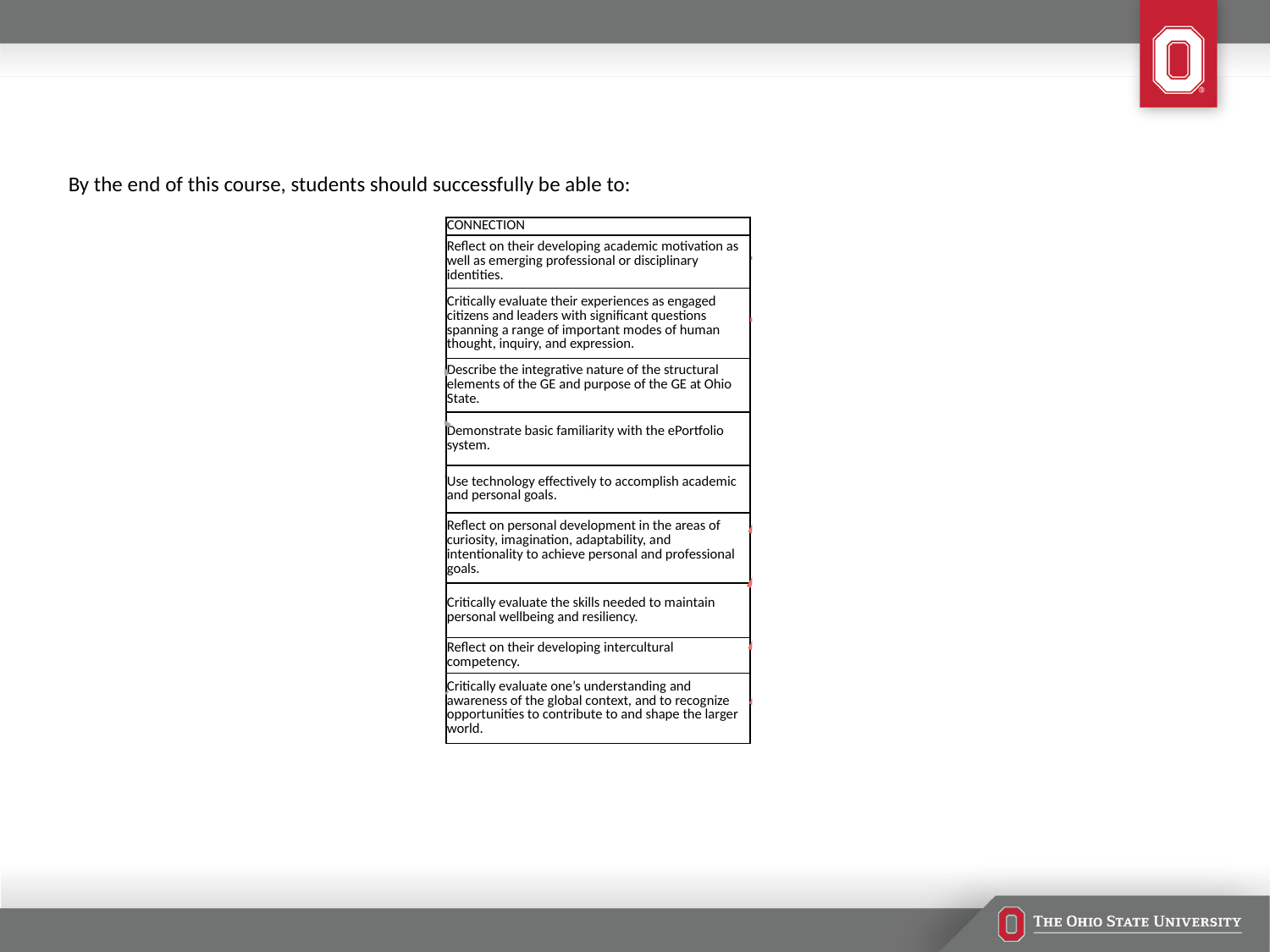

| By the end of this course, students should successfully be able to: |  |  |  |  |  |
| --- | --- | --- | --- | --- | --- |
|  |  |  |  |  |  |
|  | LAUNCH |  | CONNECTION |  | REFLECTION |
|  | Describe the integrative nature of the structural elements of the GE. |  | Reflect on their developing academic motivation as well as emerging professional or disciplinary identities. |  | Reflect on their developing academic motivation as well as emerging professional or disciplinary identities. |
|  | Demonstrate comprehension of the purpose of the GE. |  | Critically evaluate their experiences as engaged citizens and leaders with significant questions spanning a range of important modes of human thought, inquiry, and expression. |  | Critically evaluate their experiences as engaged citizens and leaders with significant questions spanning a range of important modes of human thought, inquiry, and expression. |
|  | Demonstrate basic familiarity with the ePortfolio system. |  | Describe the integrative nature of the structural elements of the GE and purpose of the GE at Ohio State. |  | Reflect on personal development in the areas of curiosity, imagination, adaptability, and intentionality to achieve personal and professional goals. |
|  | Use technology effectively to accomplish academic and personal goals. |  | Demonstrate basic familiarity with the ePortfolio system. |  | Critically evaluate skills needed to maintain personal well-being and resiliency. |
|  | Critically consider implications of information and technology use. |  | Use technology effectively to accomplish academic and personal goals. |  | Reflect on their developing intercultural competency. |
|  | Articulate one's academic identity, motivations, and curiosity. |  | Reflect on personal development in the areas of curiosity, imagination, adaptability, and intentionality to achieve personal and professional goals. |  | Critically evaluate one's understanding and awareness of the global context and recognize opportunities to contribute to and shape the larger world. |
|  | Develop a plan to investigate a personal, societal, or global question within the GE from various disciplinary perspectives. |  | Critically evaluate the skills needed to maintain personal wellbeing and resiliency. |  |  |
|  |  |  | Reflect on their developing intercultural competency. |  |  |
|  |  |  | Critically evaluate one’s understanding and awareness of the global context, and to recognize opportunities to contribute to and shape the larger world. |  |  |